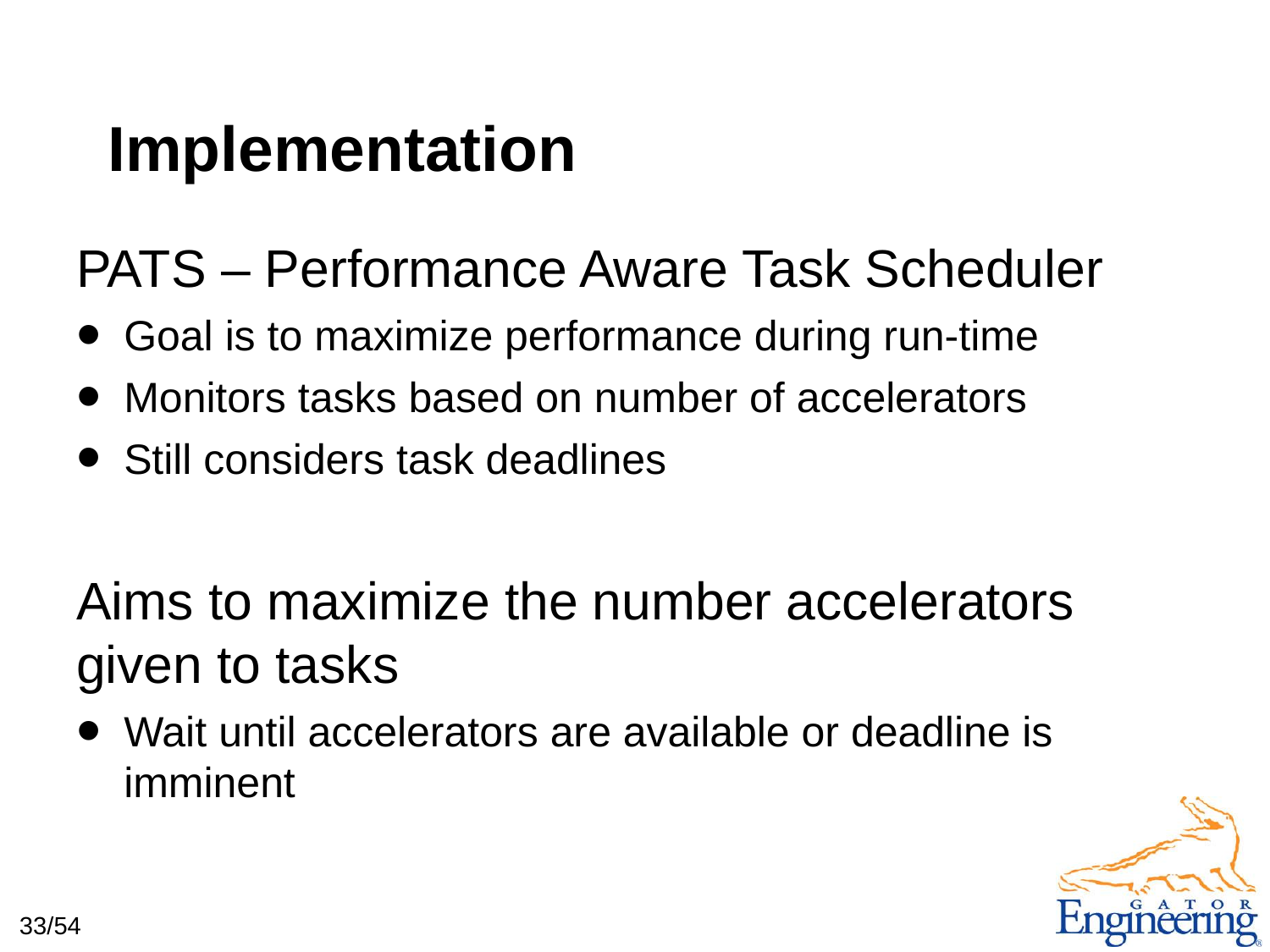

# Implementation
PATS – Performance Aware Task Scheduler
Goal is to maximize performance during run-time
Monitors tasks based on number of accelerators
Still considers task deadlines

Aims to maximize the number accelerators given to tasks
Wait until accelerators are available or deadline is imminent

33/54